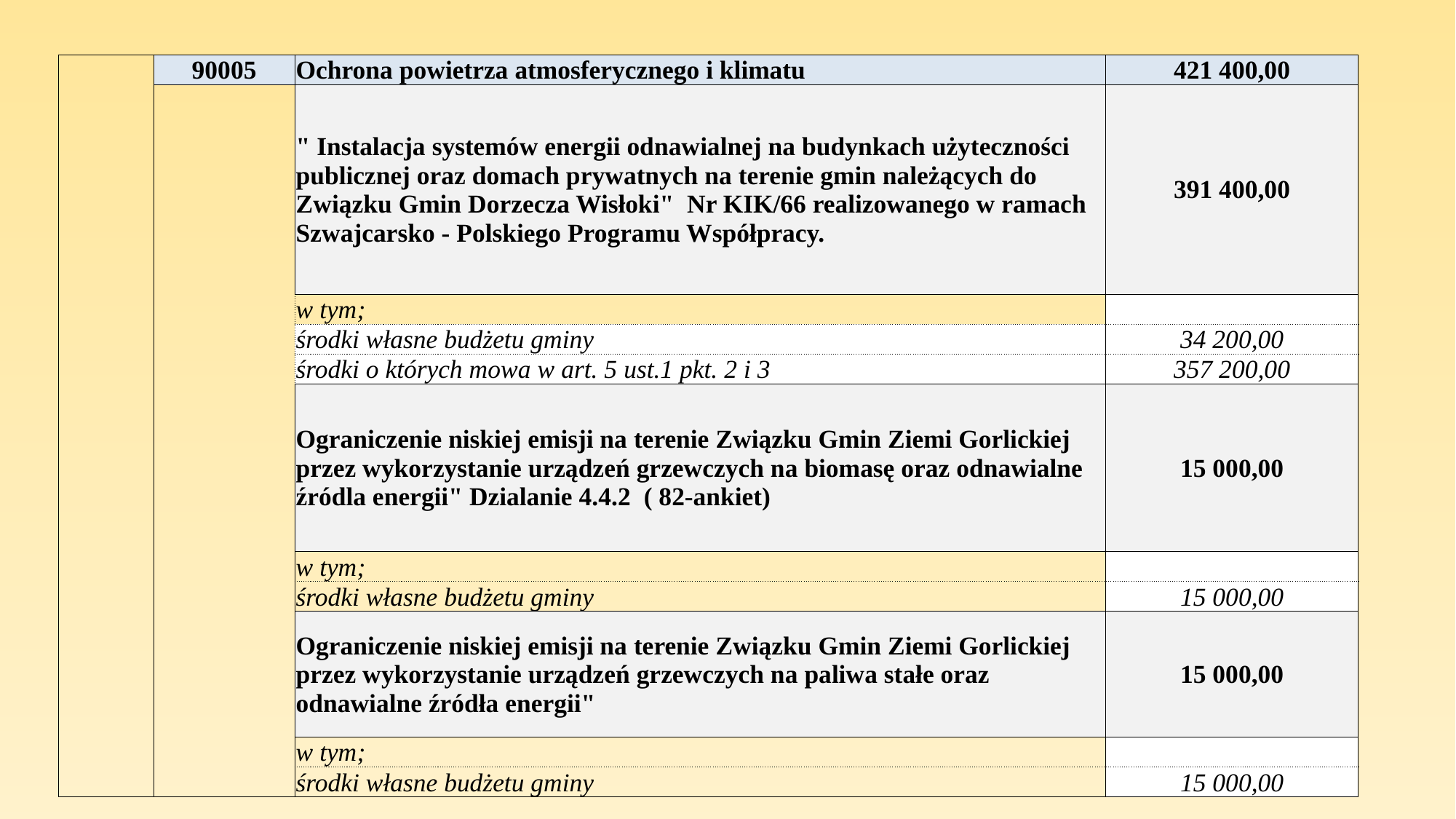

|  | 90005 | Ochrona powietrza atmosferycznego i klimatu | 421 400,00 |
| --- | --- | --- | --- |
|  |  | " Instalacja systemów energii odnawialnej na budynkach użyteczności publicznej oraz domach prywatnych na terenie gmin należących do Związku Gmin Dorzecza Wisłoki" Nr KIK/66 realizowanego w ramach Szwajcarsko - Polskiego Programu Współpracy. | 391 400,00 |
|  |  | w tym; |  |
|  |  | środki własne budżetu gminy | 34 200,00 |
|  |  | środki o których mowa w art. 5 ust.1 pkt. 2 i 3 | 357 200,00 |
|  |  | Ograniczenie niskiej emisji na terenie Związku Gmin Ziemi Gorlickiej przez wykorzystanie urządzeń grzewczych na biomasę oraz odnawialne źródla energii" Dzialanie 4.4.2 ( 82-ankiet) | 15 000,00 |
|  |  | w tym; |  |
|  |  | środki własne budżetu gminy | 15 000,00 |
|  |  | Ograniczenie niskiej emisji na terenie Związku Gmin Ziemi Gorlickiej przez wykorzystanie urządzeń grzewczych na paliwa stałe oraz odnawialne źródła energii" | 15 000,00 |
|  |  | w tym; |  |
|  |  | środki własne budżetu gminy | 15 000,00 |